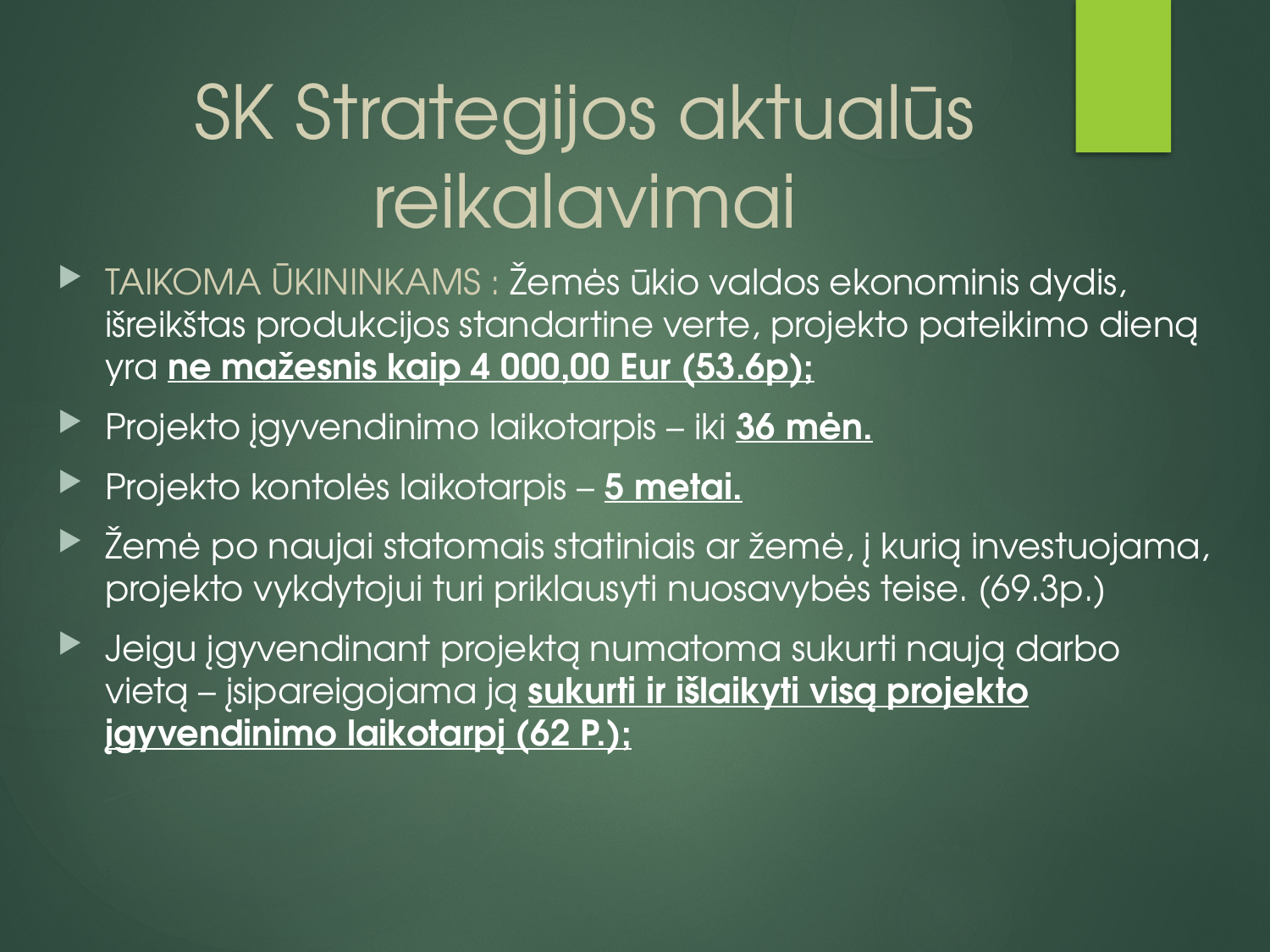

# SK Strategijos aktualūs reikalavimai
TAIKOMA ŪKININKAMS : Žemės ūkio valdos ekonominis dydis, išreikštas produkcijos standartine verte, projekto pateikimo dieną yra ne mažesnis kaip 4 000,00 Eur (53.6p);
Projekto įgyvendinimo laikotarpis – iki 36 mėn.
Projekto kontolės laikotarpis – 5 metai.
Žemė po naujai statomais statiniais ar žemė, į kurią investuojama, projekto vykdytojui turi priklausyti nuosavybės teise. (69.3p.)
Jeigu įgyvendinant projektą numatoma sukurti naują darbo vietą – įsipareigojama ją sukurti ir išlaikyti visą projekto įgyvendinimo laikotarpį (62 P.);